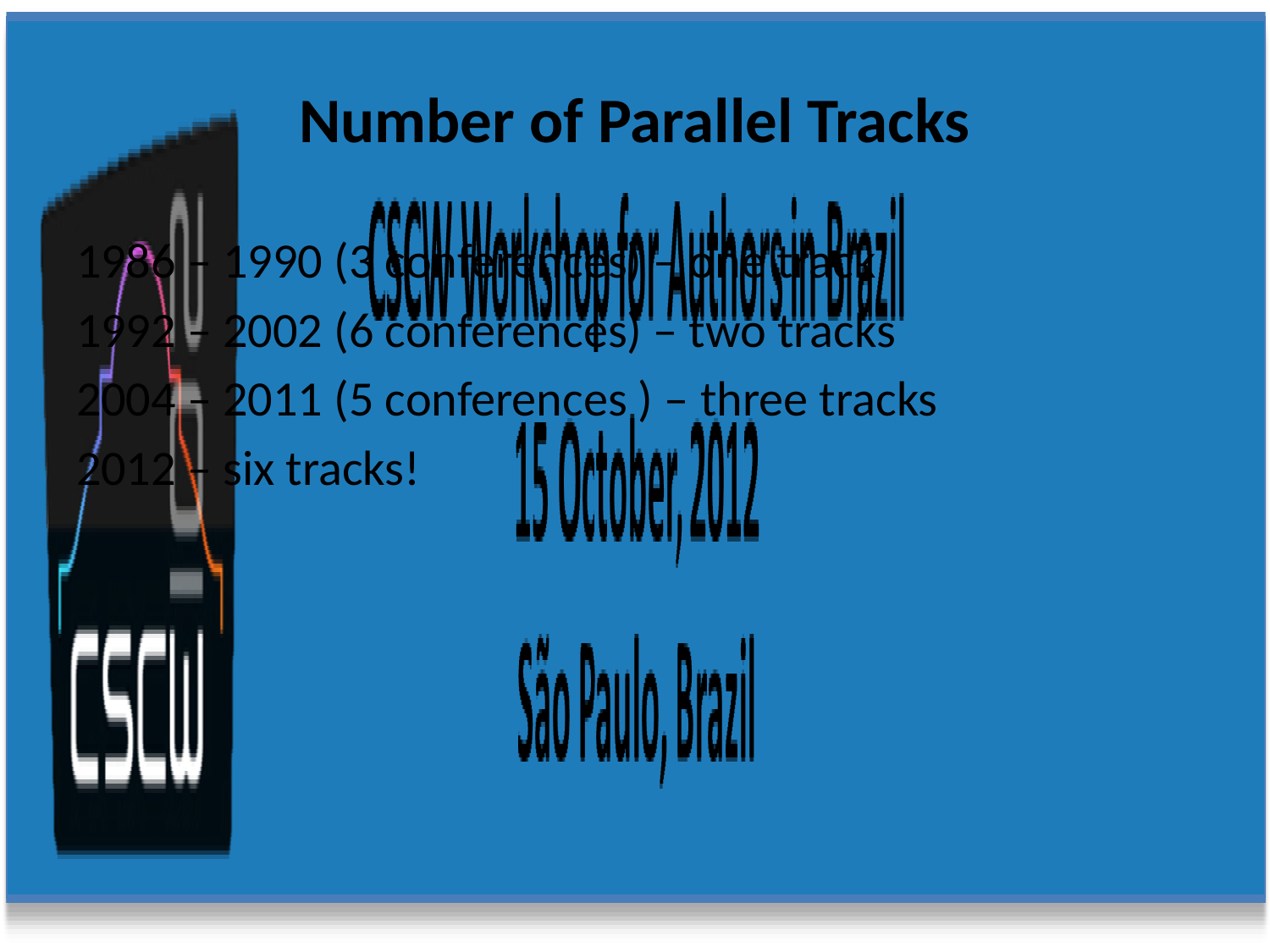

# Number of Parallel Tracks
1986 – 1990 (3 conferences) – one track
1992 – 2002 (6 conferences) – two tracks
2004 – 2011 (5 conferences ) – three tracks
2012 – six tracks!